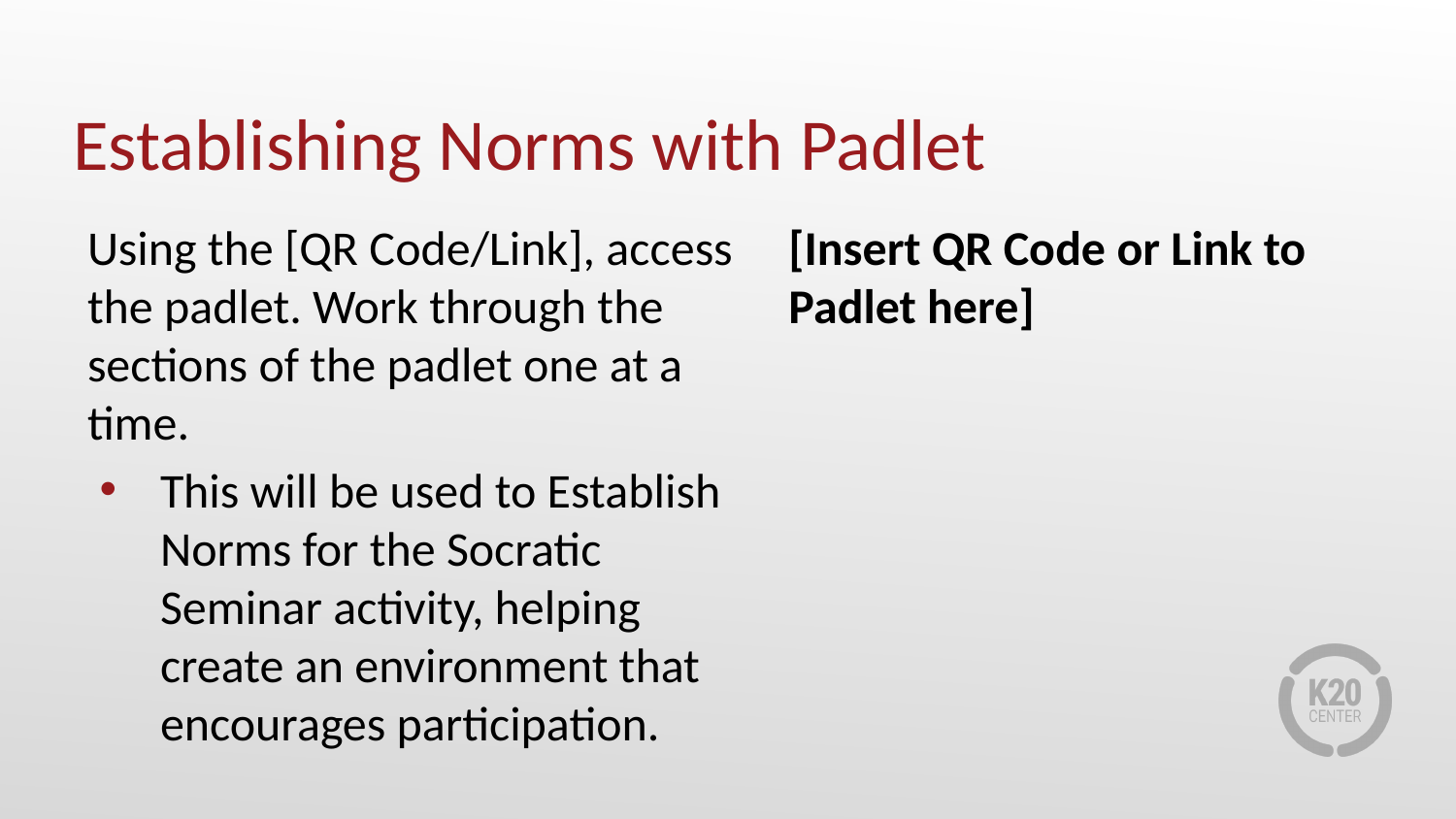

# Establishing Norms with Padlet
[Insert QR Code or Link to Padlet here]
Using the [QR Code/Link], access the padlet. Work through the sections of the padlet one at a time.
This will be used to Establish Norms for the Socratic Seminar activity, helping create an environment that encourages participation.